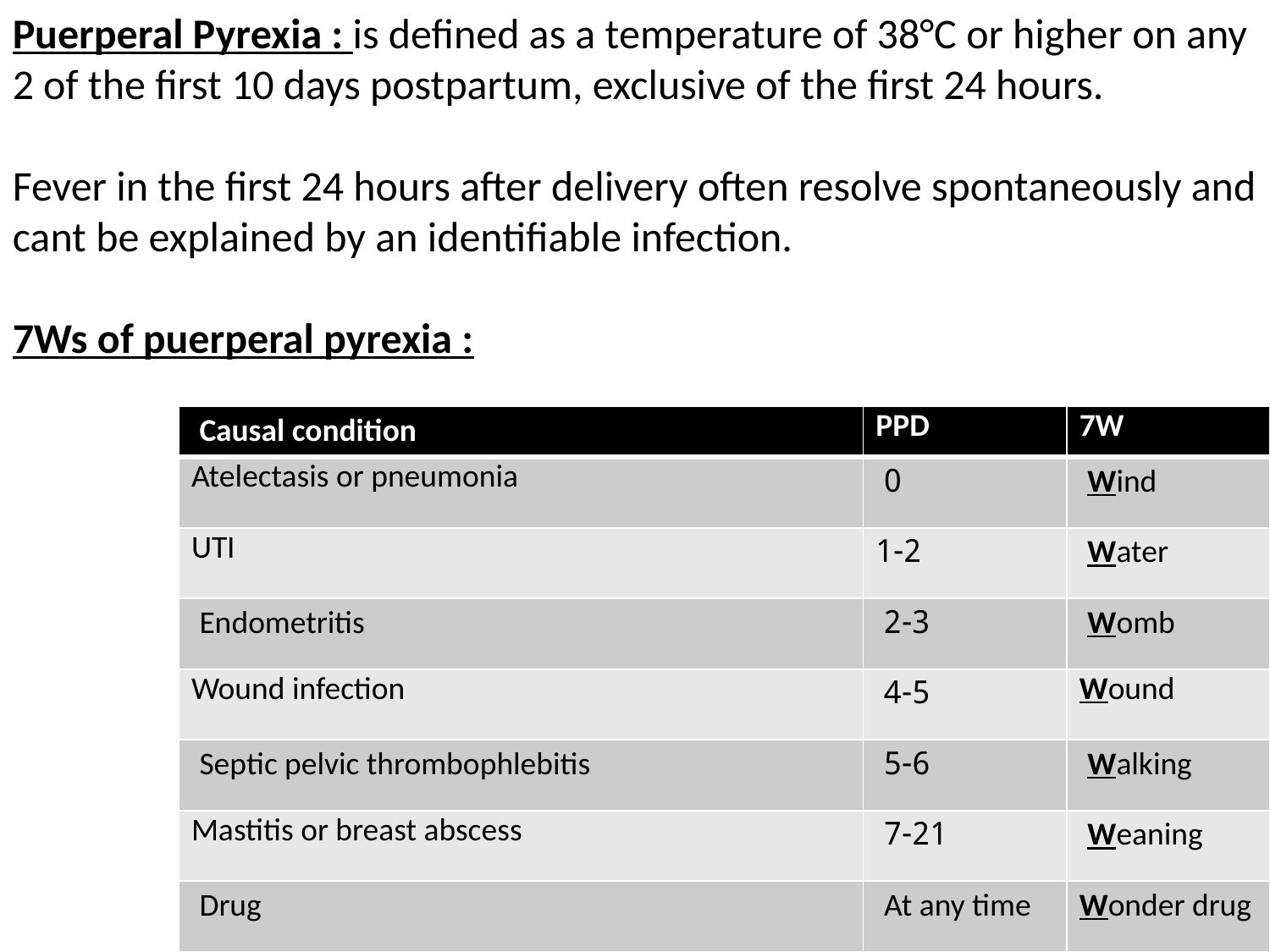

Puerperal Pyrexia : is defined as a temperature of 38°C or higher on any 2 of the first 10 days postpartum, exclusive of the first 24 hours.

Fever in the first 24 hours after delivery often resolve spontaneously and cant be explained by an identifiable infection.

7Ws of puerperal pyrexia :

| Causal condition | PPD | 7W |
| --- | --- | --- |
| Atelectasis or pneumonia | 0 | Wind |
| UTI | 1-2 | Water |
| Endometritis | 2-3 | Womb |
| Wound infection | 4-5 | Wound |
| Septic pelvic thrombophlebitis | 5-6 | Walking |
| Mastitis or breast abscess | 7-21 | Weaning |
| Drug | At any time | Wonder drug |